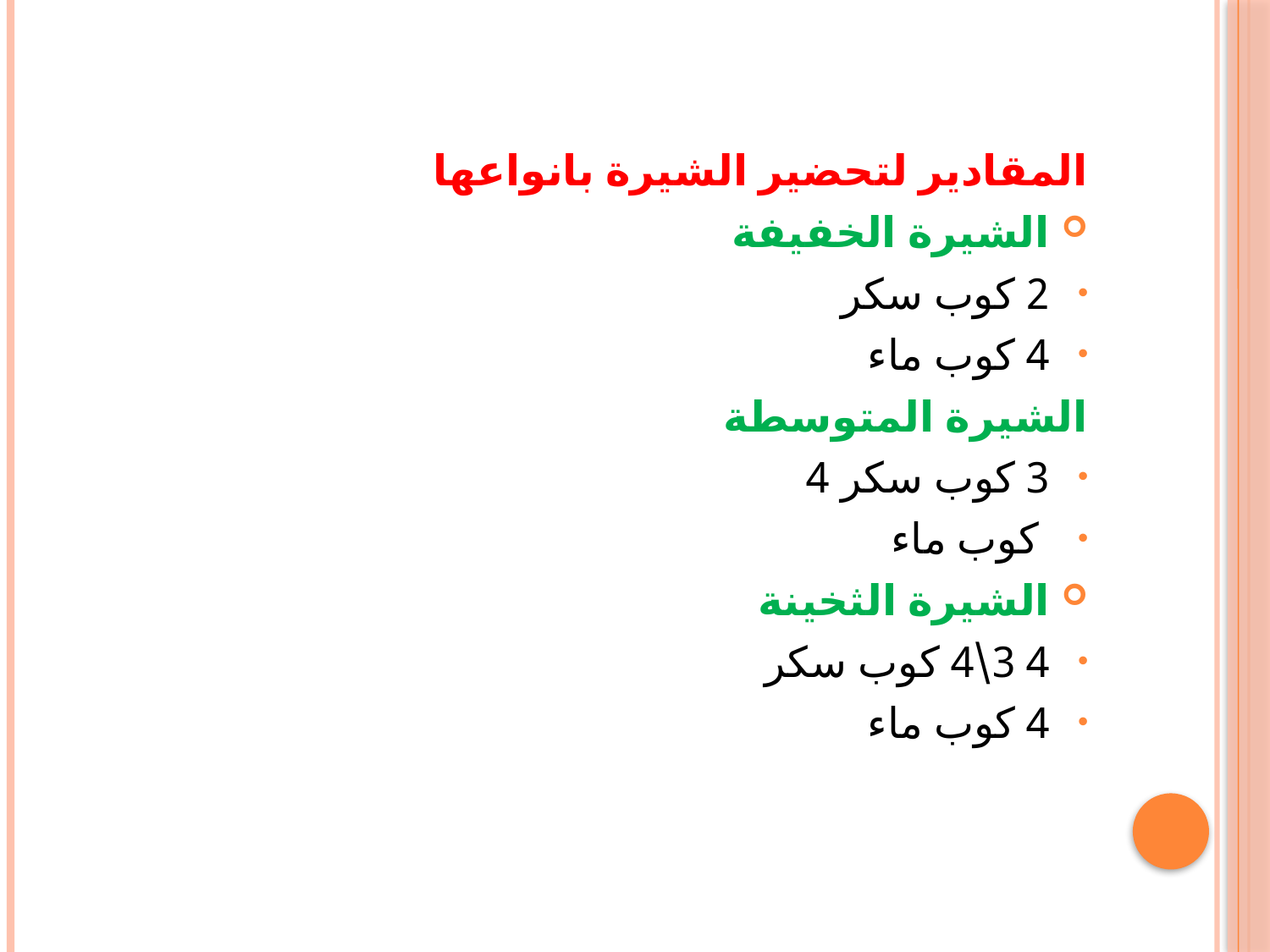

#

المقادير لتحضير الشيرة بانواعها
الشيرة الخفيفة
2 كوب سكر
4 كوب ماء
الشيرة المتوسطة
3 كوب سكر 4
 كوب ماء
الشيرة الثخينة
4 3\4 كوب سكر
4 كوب ماء